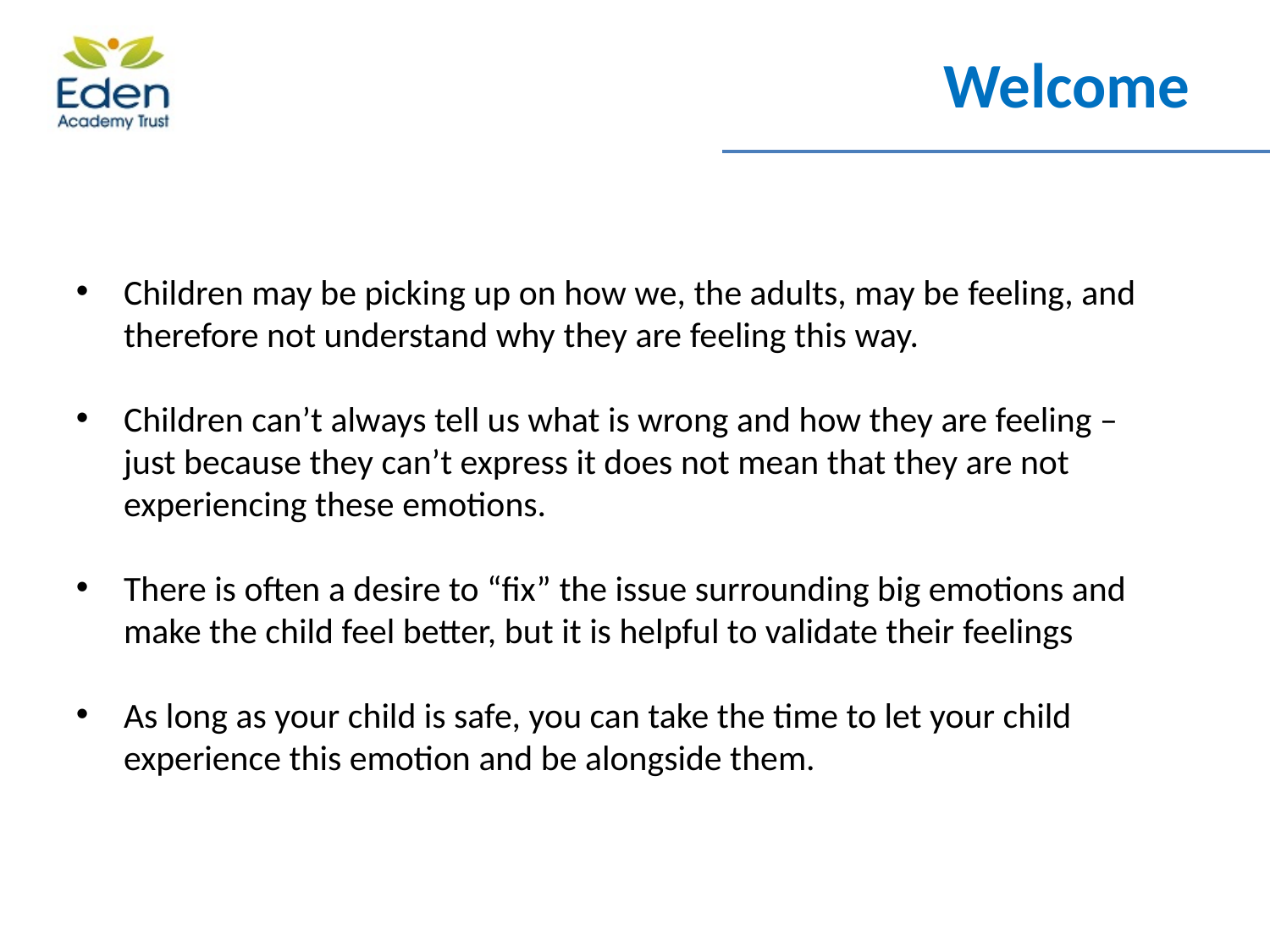

# Welcome

Children may be picking up on how we, the adults, may be feeling, and therefore not understand why they are feeling this way.

Children can’t always tell us what is wrong and how they are feeling – just because they can’t express it does not mean that they are not experiencing these emotions.

There is often a desire to “fix” the issue surrounding big emotions and make the child feel better, but it is helpful to validate their feelings

As long as your child is safe, you can take the time to let your child experience this emotion and be alongside them.